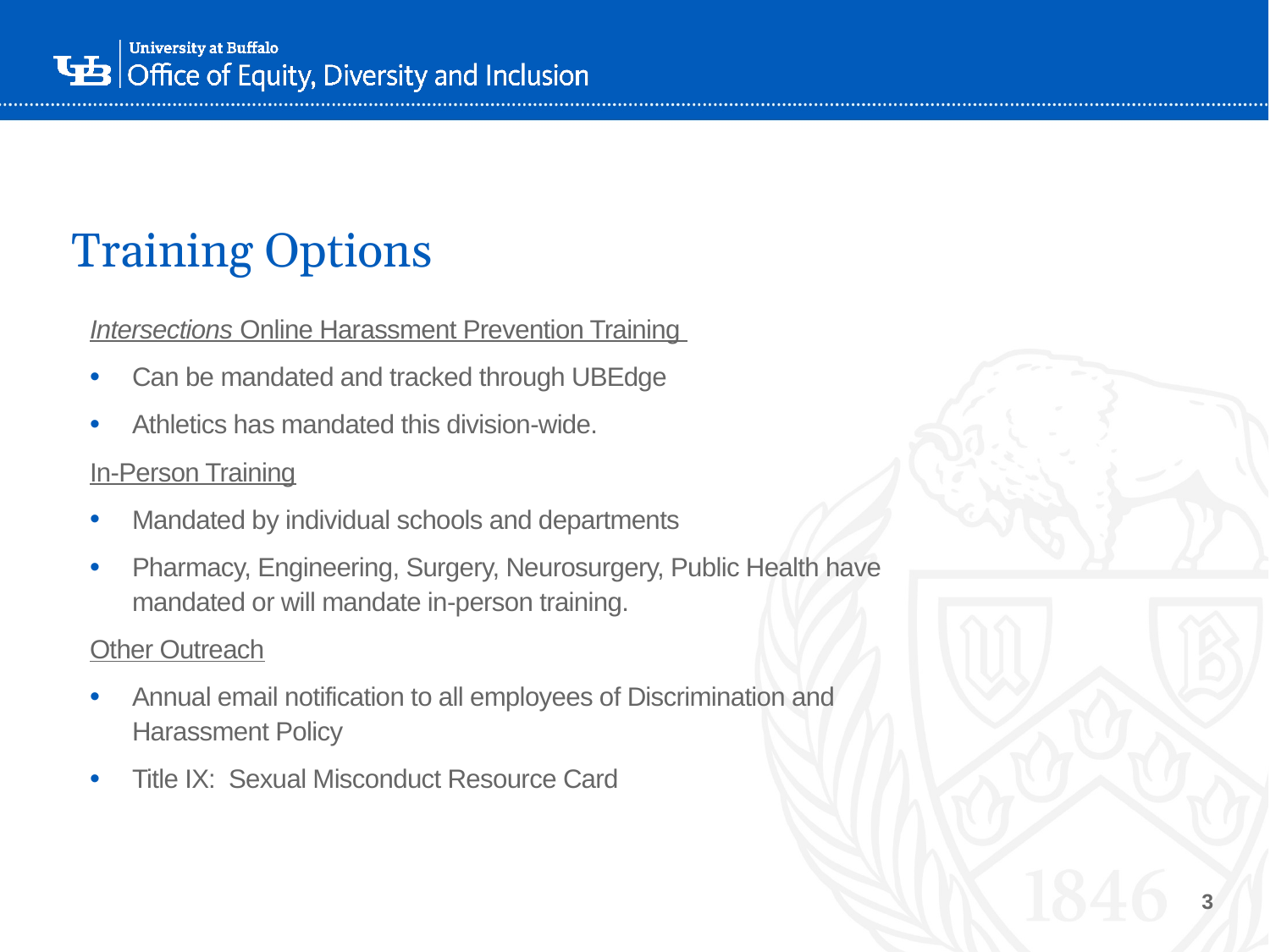

# Training Options
Intersections Online Harassment Prevention Training
Can be mandated and tracked through UBEdge
Athletics has mandated this division-wide.
In-Person Training
Mandated by individual schools and departments
Pharmacy, Engineering, Surgery, Neurosurgery, Public Health have mandated or will mandate in-person training.
Other Outreach
Annual email notification to all employees of Discrimination and Harassment Policy
Title IX:  Sexual Misconduct Resource Card